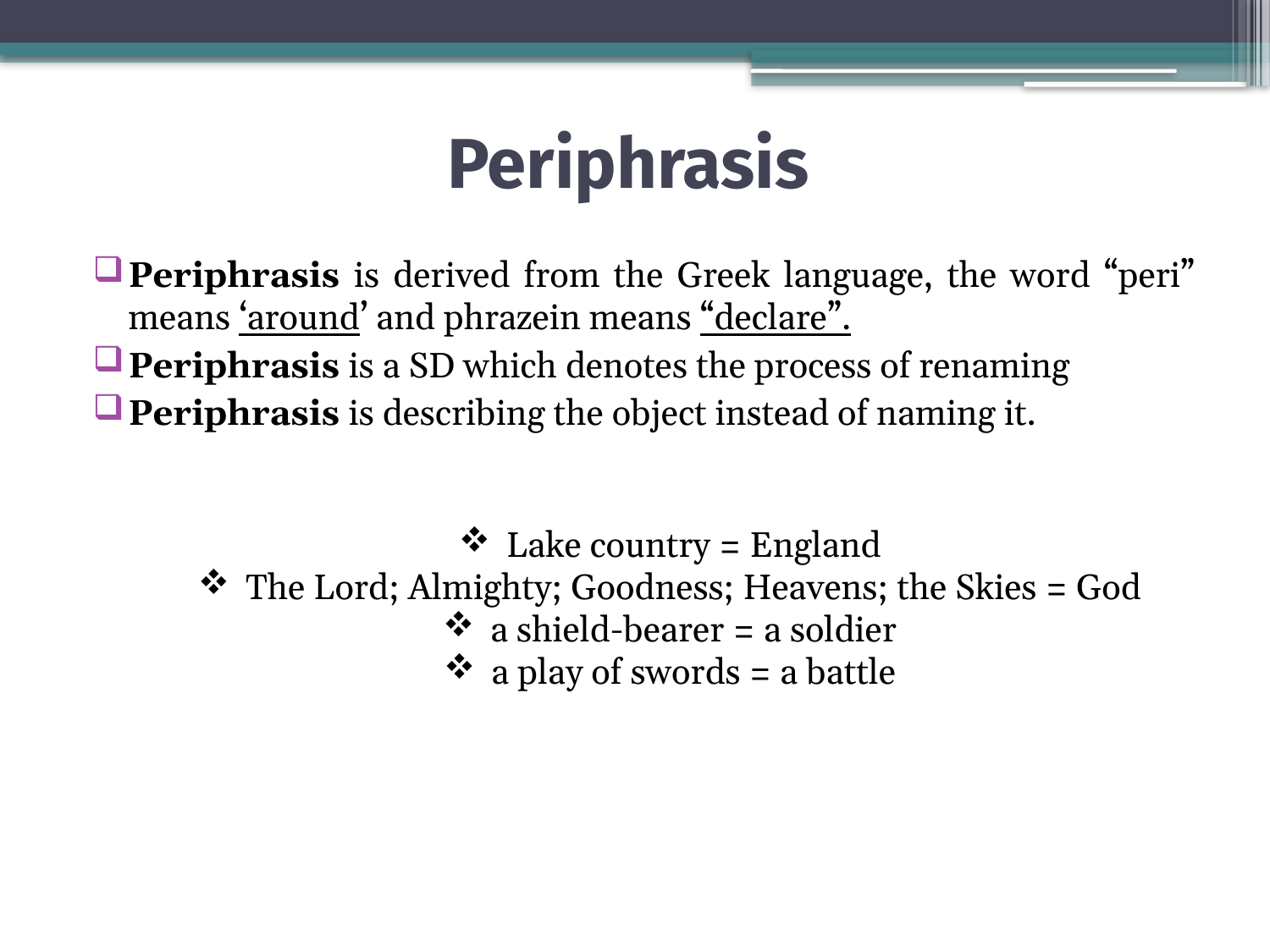

# Periphrasis
Periphrasis is derived from the Greek language, the word “peri” means ‘around’ and phrazein means “declare”.
Periphrasis is a SD which denotes the process of renaming
Periphrasis is describing the object instead of naming it.
Lake country = England
The Lord; Almighty; Goodness; Heavens; the Skies = God
a shield-bearer = a soldier
a play of swords = a battle